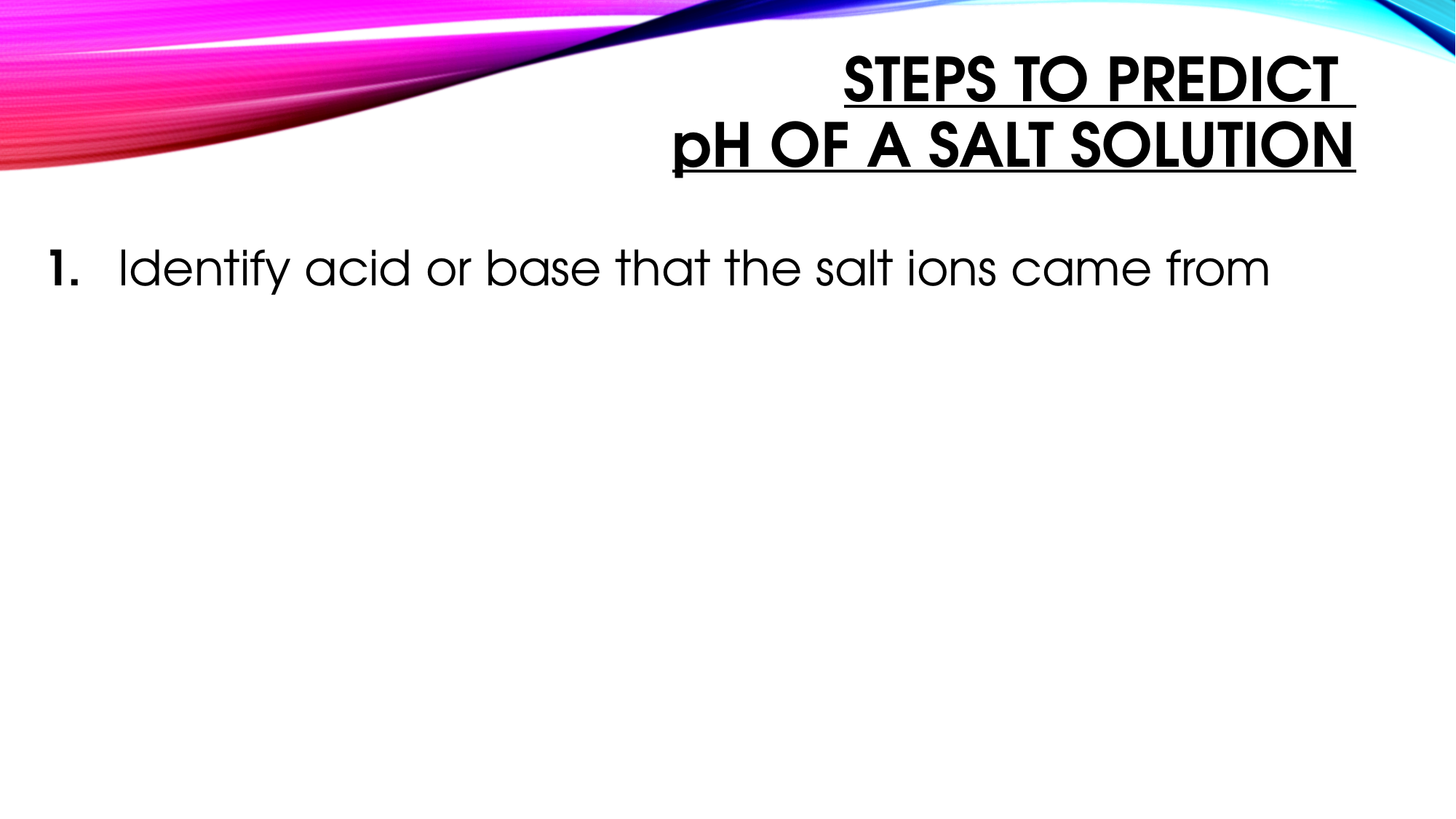

# Steps to predict ph OF A SALT SOLUTION
 Identify acid or base that the salt ions came from